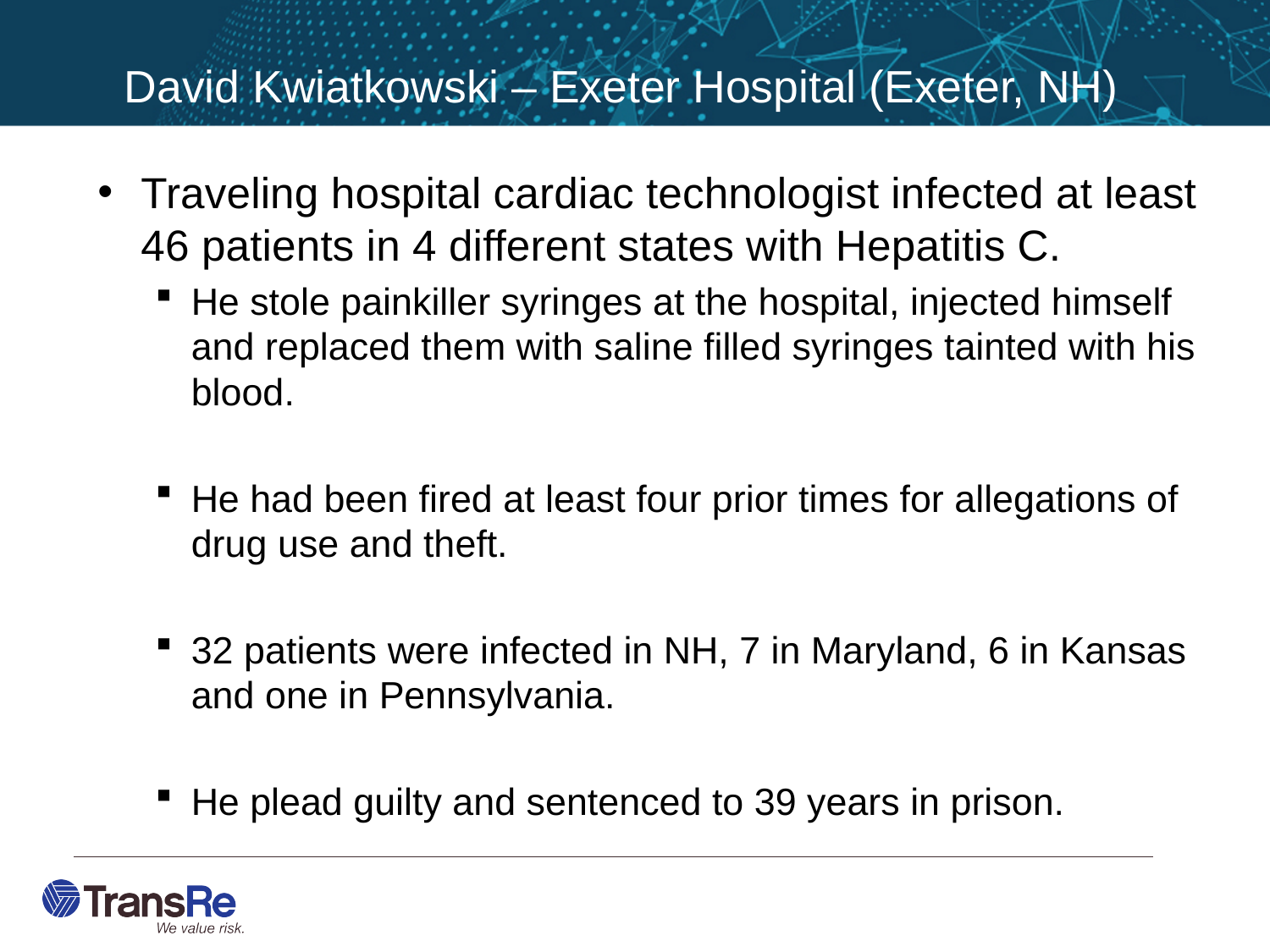

# David Kwiatkowski – Exeter Hospital (Exeter, NH)
Traveling hospital cardiac technologist infected at least 46 patients in 4 different states with Hepatitis C.
He stole painkiller syringes at the hospital, injected himself and replaced them with saline filled syringes tainted with his blood.

He had been fired at least four prior times for allegations of drug use and theft.

32 patients were infected in NH, 7 in Maryland, 6 in Kansas and one in Pennsylvania.

He plead guilty and sentenced to 39 years in prison.
20